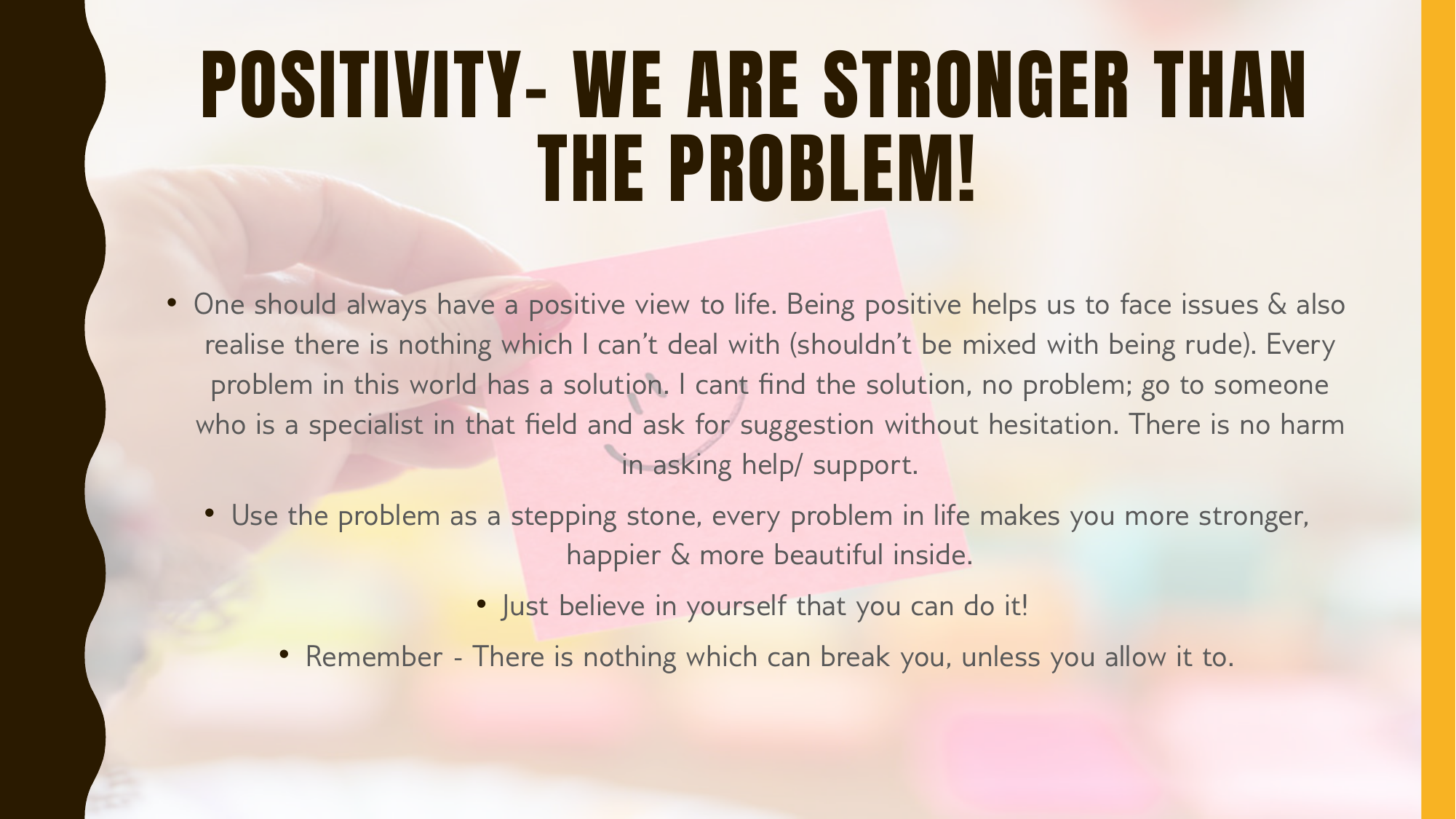

# POSITIVITY- We are stronger than the problem!
One should always have a positive view to life. Being positive helps us to face issues & also realise there is nothing which I can’t deal with (shouldn’t be mixed with being rude). Every problem in this world has a solution. I cant find the solution, no problem; go to someone who is a specialist in that field and ask for suggestion without hesitation. There is no harm in asking help/ support.
Use the problem as a stepping stone, every problem in life makes you more stronger, happier & more beautiful inside.
Just believe in yourself that you can do it!
Remember - There is nothing which can break you, unless you allow it to.